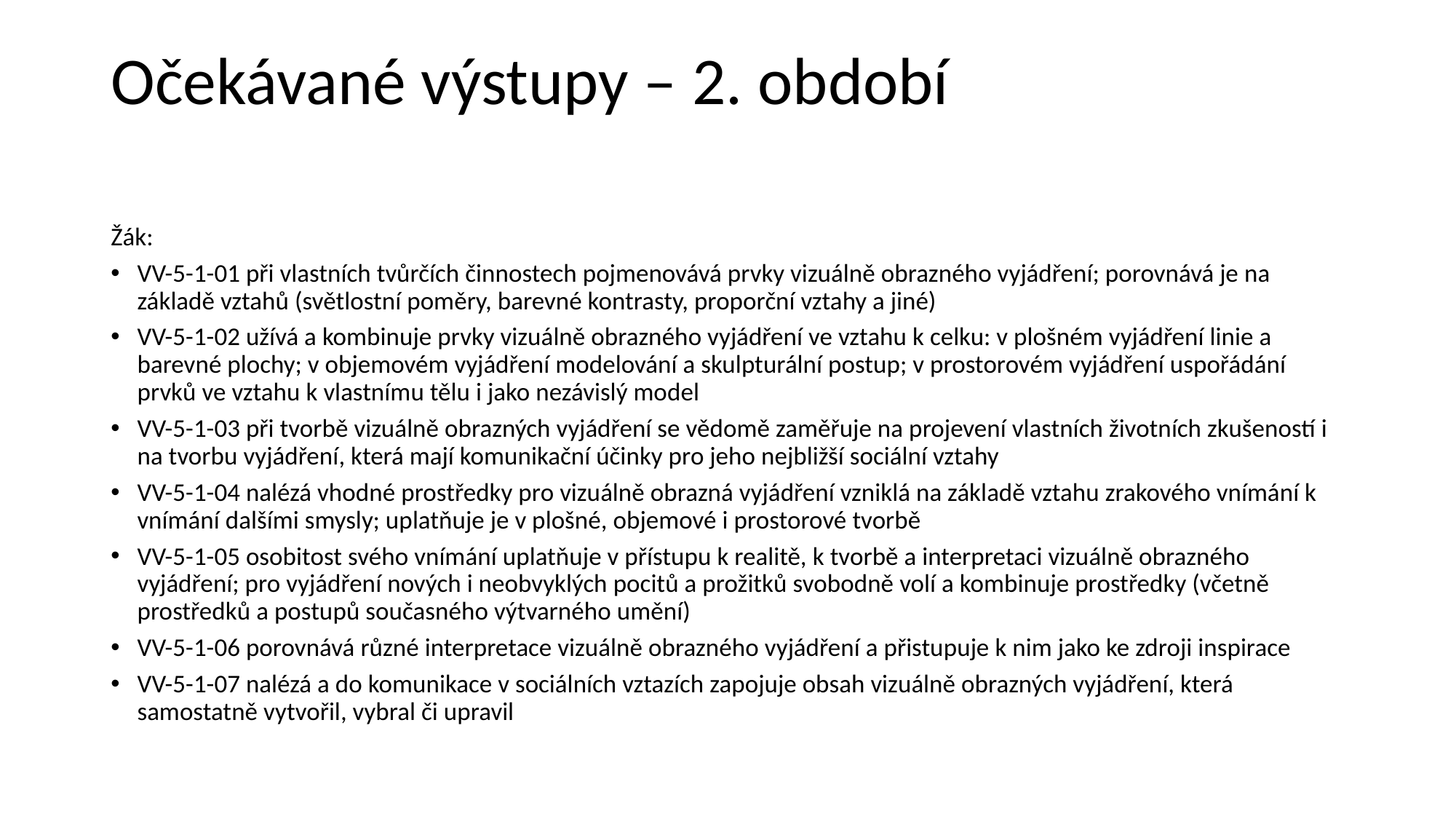

# Očekávané výstupy – 2. období
Žák:
VV-5-1-01 při vlastních tvůrčích činnostech pojmenovává prvky vizuálně obrazného vyjádření; porovnává je na základě vztahů (světlostní poměry, barevné kontrasty, proporční vztahy a jiné)
VV-5-1-02 užívá a kombinuje prvky vizuálně obrazného vyjádření ve vztahu k celku: v plošném vyjádření linie a barevné plochy; v objemovém vyjádření modelování a skulpturální postup; v prostorovém vyjádření uspořádání prvků ve vztahu k vlastnímu tělu i jako nezávislý model
VV-5-1-03 při tvorbě vizuálně obrazných vyjádření se vědomě zaměřuje na projevení vlastních životních zkušeností i na tvorbu vyjádření, která mají komunikační účinky pro jeho nejbližší sociální vztahy
VV-5-1-04 nalézá vhodné prostředky pro vizuálně obrazná vyjádření vzniklá na základě vztahu zrakového vnímání k vnímání dalšími smysly; uplatňuje je v plošné, objemové i prostorové tvorbě
VV-5-1-05 osobitost svého vnímání uplatňuje v přístupu k realitě, k tvorbě a interpretaci vizuálně obrazného vyjádření; pro vyjádření nových i neobvyklých pocitů a prožitků svobodně volí a kombinuje prostředky (včetně prostředků a postupů současného výtvarného umění)
VV-5-1-06 porovnává různé interpretace vizuálně obrazného vyjádření a přistupuje k nim jako ke zdroji inspirace
VV-5-1-07 nalézá a do komunikace v sociálních vztazích zapojuje obsah vizuálně obrazných vyjádření, která samostatně vytvořil, vybral či upravil